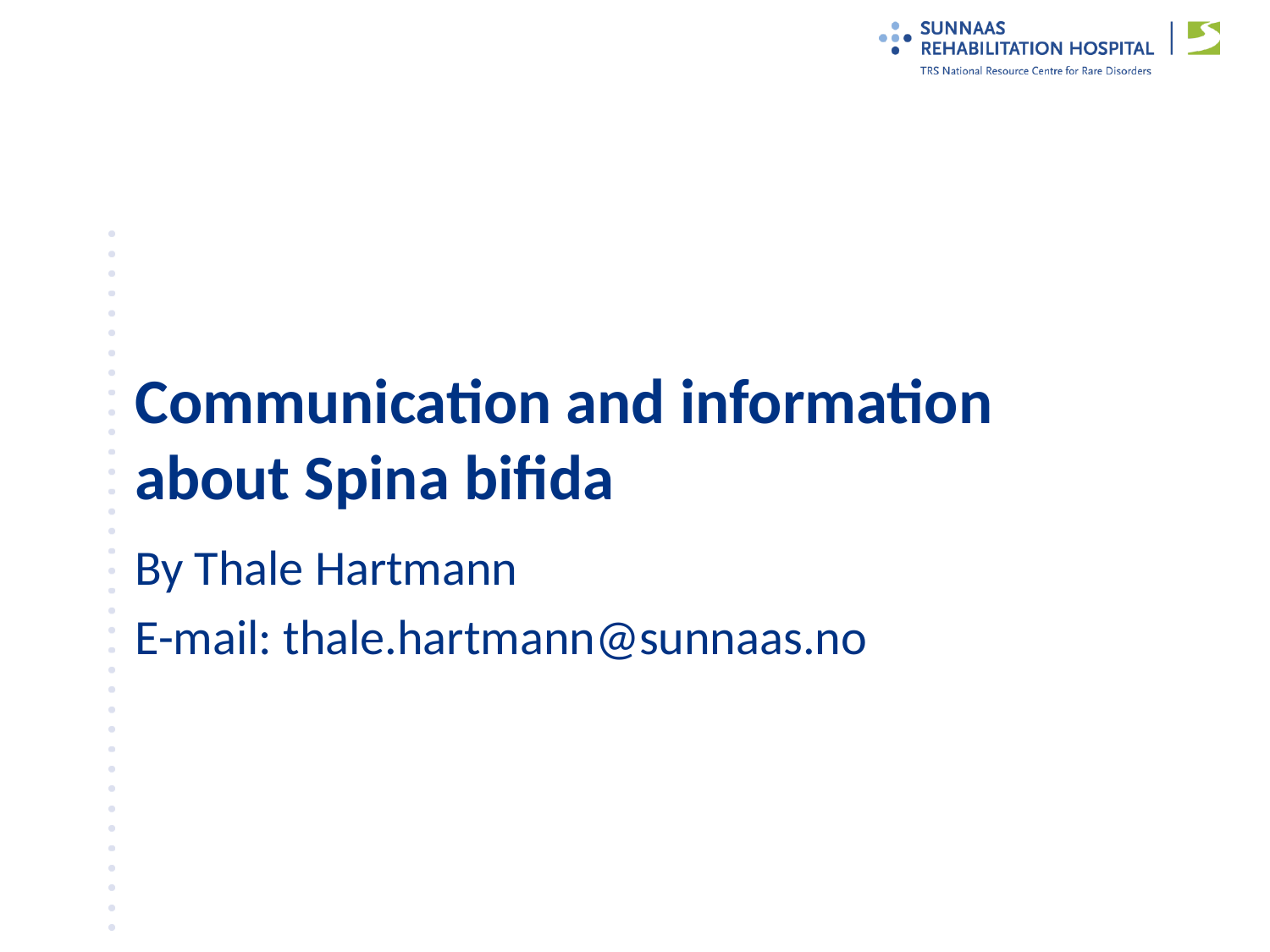

# Communication and information about Spina bifida
By Thale Hartmann
E-mail: thale.hartmann@sunnaas.no